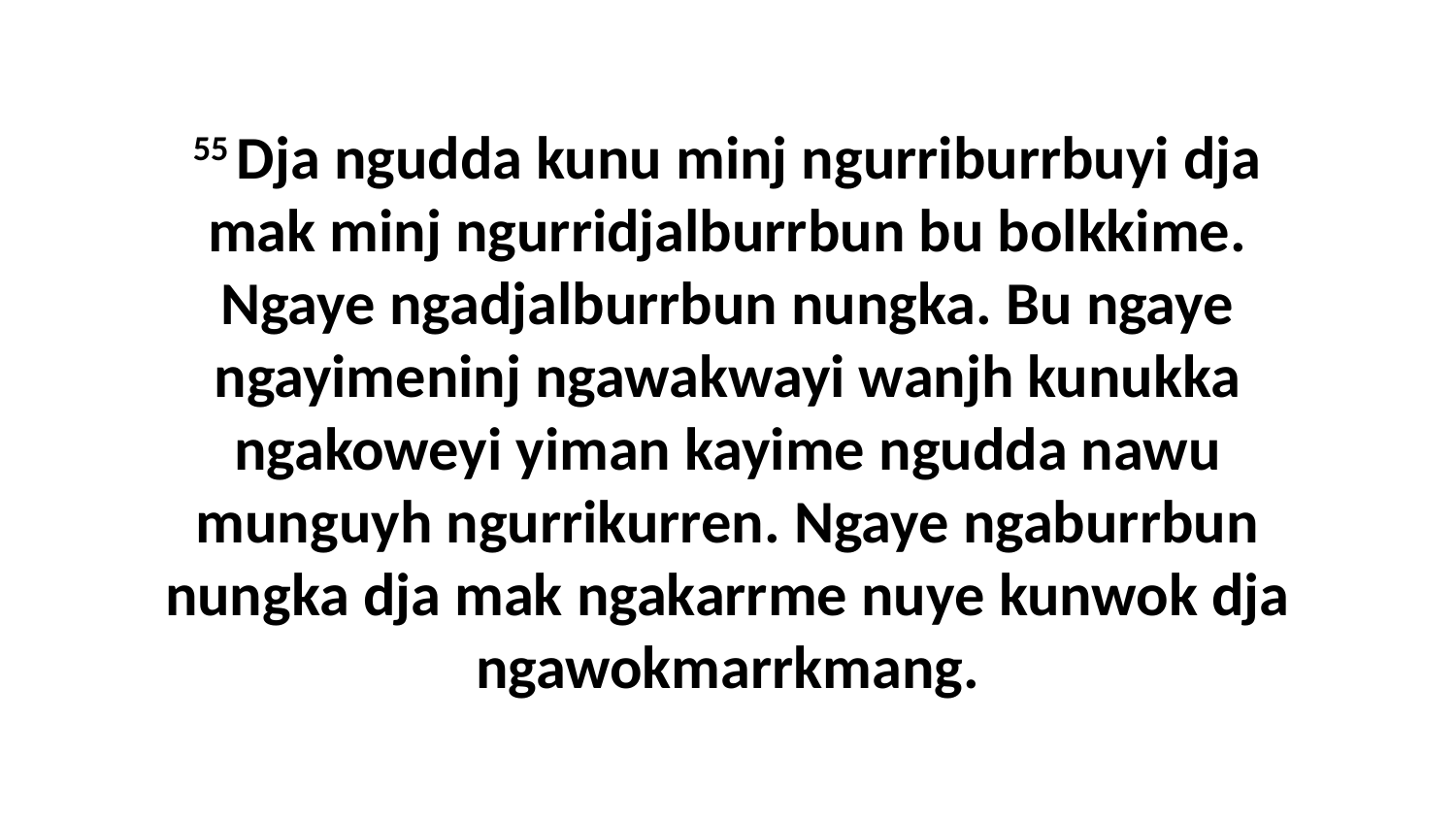

55 Dja ngudda kunu minj ngurriburrbuyi dja mak minj ngurridjalburrbun bu bolkkime. Ngaye ngadjalburrbun nungka. Bu ngaye ngayimeninj ngawakwayi wanjh kunukka ngakoweyi yiman kayime ngudda nawu munguyh ngurrikurren. Ngaye ngaburrbun nungka dja mak ngakarrme nuye kunwok dja ngawokmarrkmang.